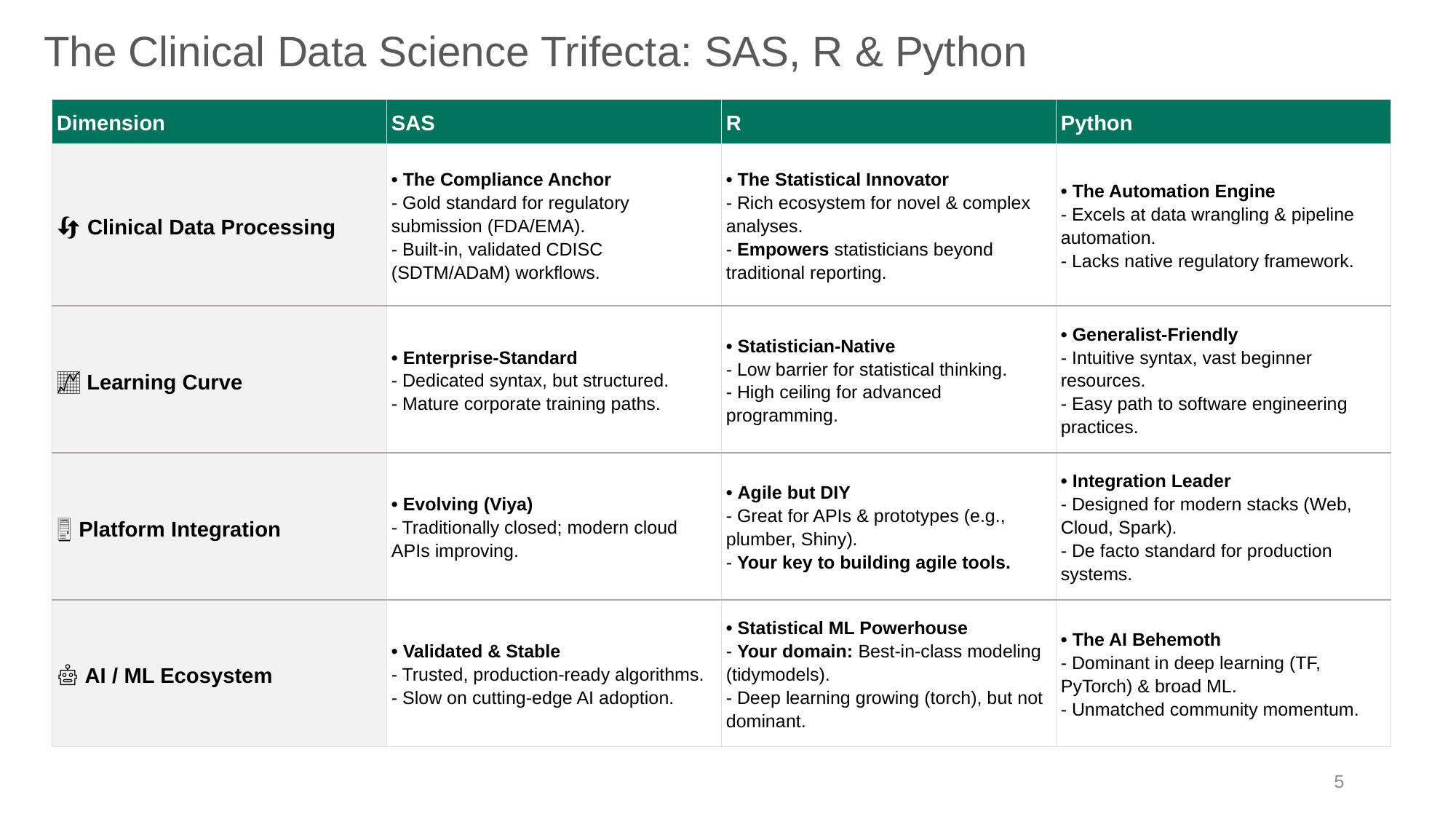

The Clinical Data Science Trifecta: SAS, R & Python
| Dimension | SAS | R | Python |
| --- | --- | --- | --- |
| 🔄 Clinical Data Processing​ | • The Compliance Anchor​ - Gold standard for regulatory submission (FDA/EMA). - Built-in, validated CDISC (SDTM/ADaM) workflows. | • The Statistical Innovator​ - Rich ecosystem for novel & complex analyses. - Empowers​ statisticians beyond traditional reporting. | • The Automation Engine​ - Excels at data wrangling & pipeline automation. - Lacks native regulatory framework. |
| 📈 Learning Curve​ | • Enterprise-Standard​ - Dedicated syntax, but structured. - Mature corporate training paths. | • Statistician-Native​ - Low barrier for statistical thinking. - High ceiling for advanced programming. | • Generalist-Friendly​ - Intuitive syntax, vast beginner resources. - Easy path to software engineering practices. |
| 🖥️ Platform Integration​ | • Evolving (Viya)​ - Traditionally closed; modern cloud APIs improving. | • Agile but DIY​ - Great for APIs & prototypes (e.g., plumber, Shiny). - Your key to building agile tools.​ | • Integration Leader​ - Designed for modern stacks (Web, Cloud, Spark). - De facto standard for production systems. |
| 🤖 AI / ML Ecosystem​ | • Validated & Stable​ - Trusted, production-ready algorithms. - Slow on cutting-edge AI adoption. | • Statistical ML Powerhouse​ - Your domain:​ Best-in-class modeling (tidymodels). - Deep learning growing (torch), but not dominant. | • The AI Behemoth​ - Dominant in deep learning (TF, PyTorch) & broad ML. - Unmatched community momentum. |
5